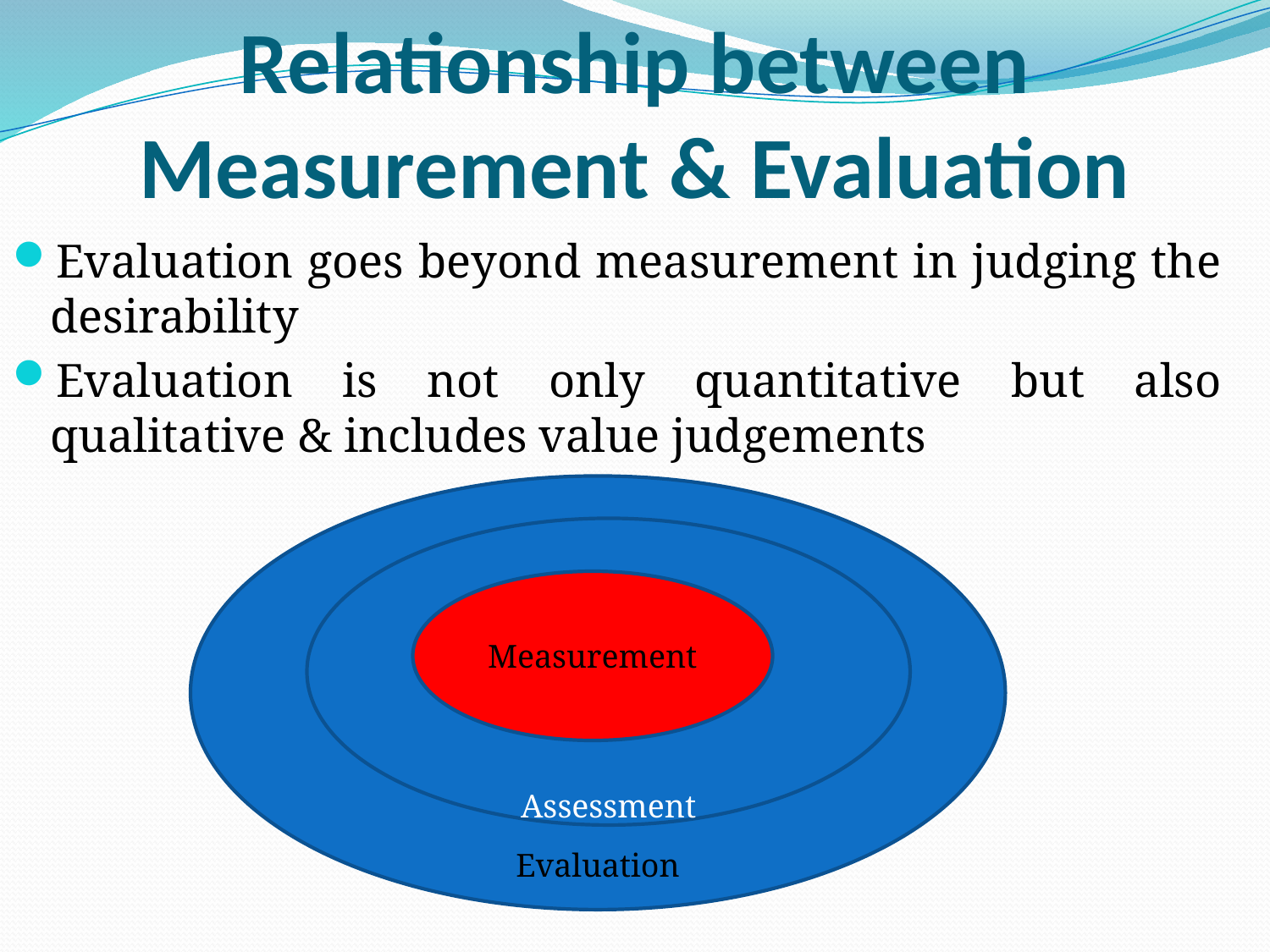

# Relationship between Measurement & Evaluation
Evaluation goes beyond measurement in judging the desirability
Evaluation is not only quantitative but also qualitative & includes value judgements

Evaluation

Assessment
Measurement